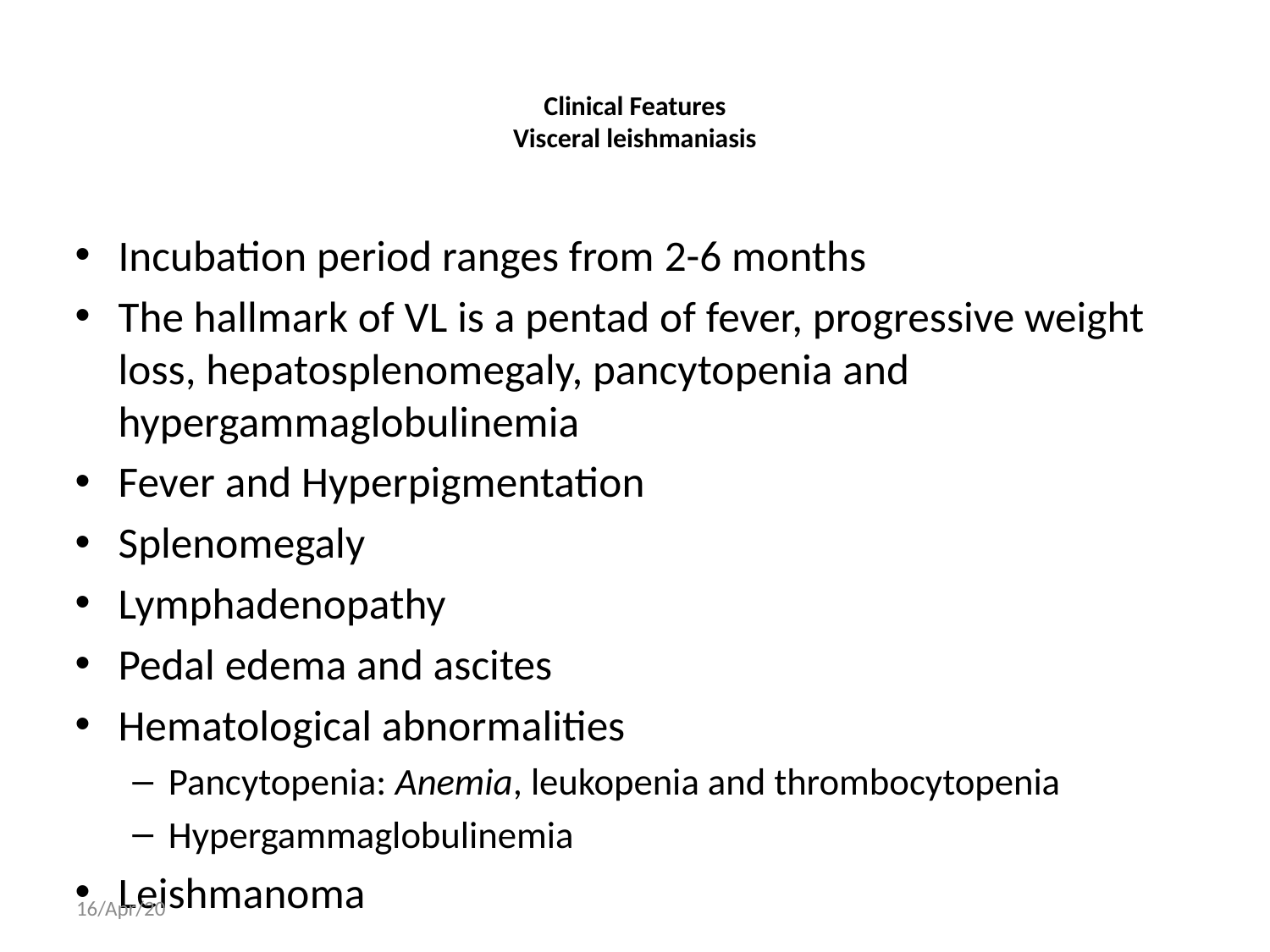

# Clinical Features Visceral leishmaniasis
Incubation period ranges from 2-6 months
The hallmark of VL is a pentad of fever, progressive weight loss, hepatosplenomegaly, pancytopenia and hypergammaglobulinemia
Fever and Hyperpigmentation
Splenomegaly
Lymphadenopathy
Pedal edema and ascites
Hematological abnormalities
Pancytopenia: Anemia, leukopenia and thrombocytopenia
Hypergammaglobulinemia
Leishmanoma
16/Apr/20